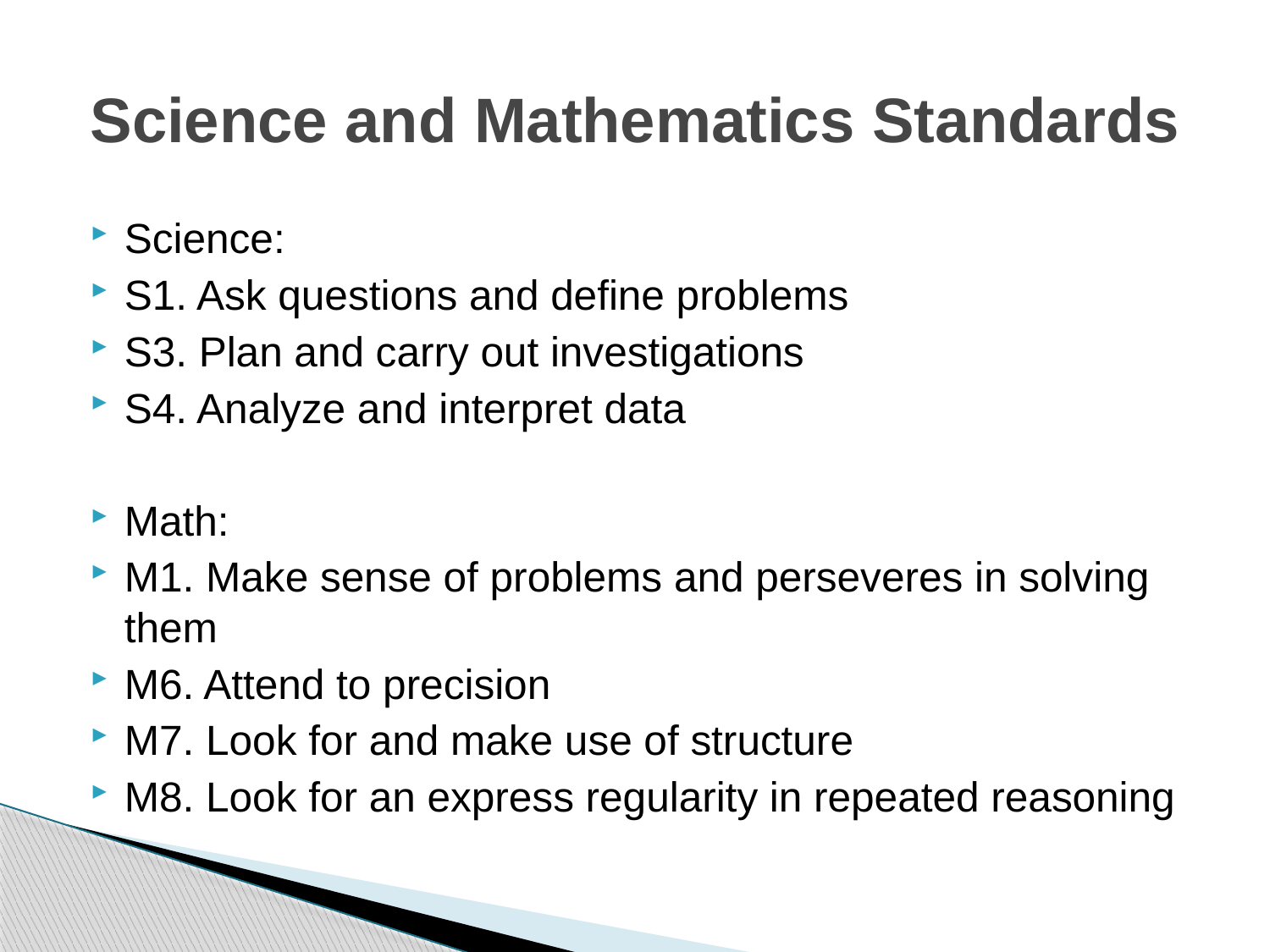

# Science and Mathematics Standards
Science:
S1. Ask questions and define problems
S3. Plan and carry out investigations
S4. Analyze and interpret data

Math:
M1. Make sense of problems and perseveres in solving them
M6. Attend to precision
M7. Look for and make use of structure
M8. Look for an express regularity in repeated reasoning